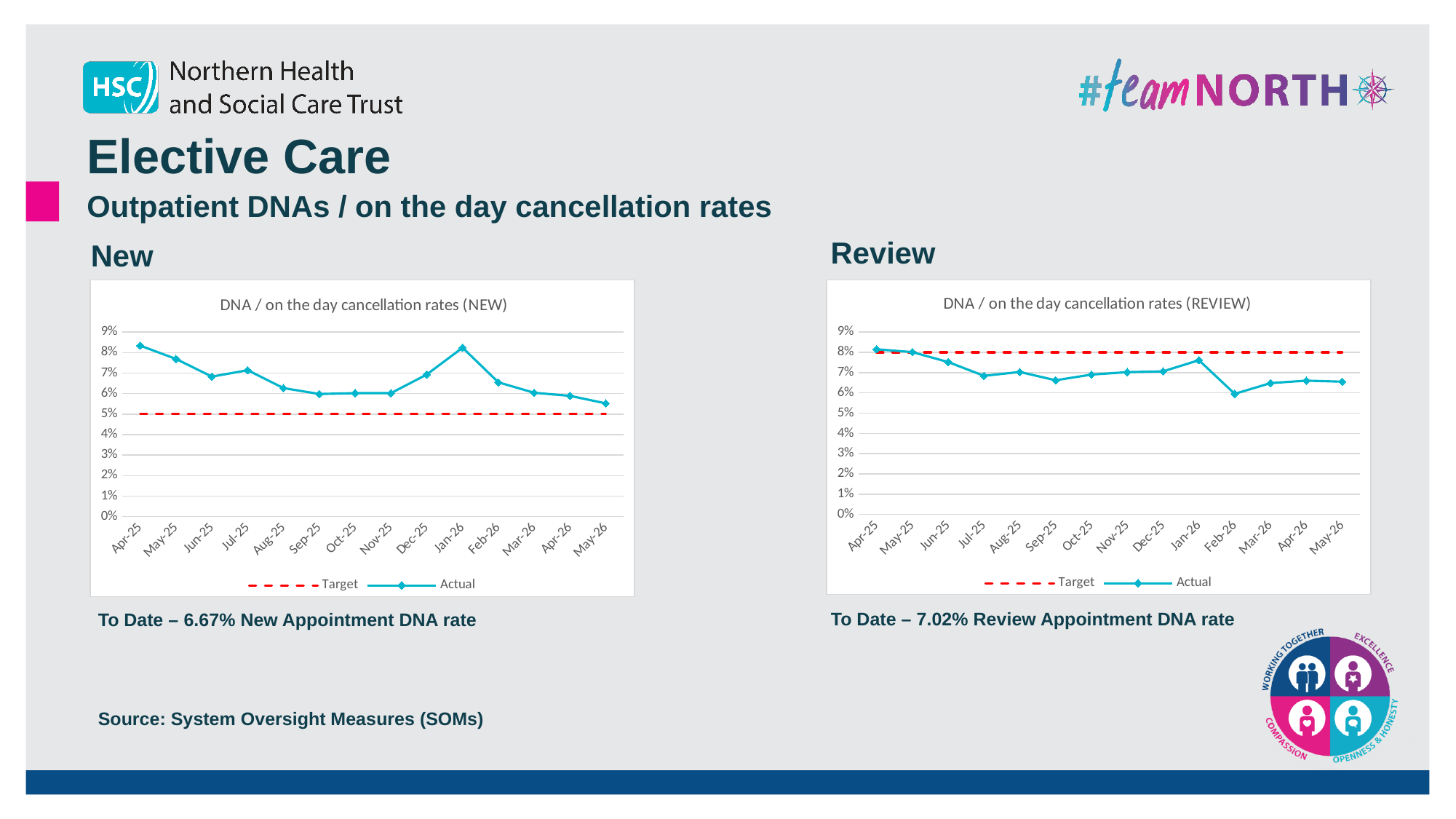

Elective Care
Outpatient DNAs / on the day cancellation rates
Review
New

[unsupported chart]

[unsupported chart]

To Date – 7.02% Review Appointment DNA rate
To Date – 6.67% New Appointment DNA rate
Source: System Oversight Measures (SOMs)